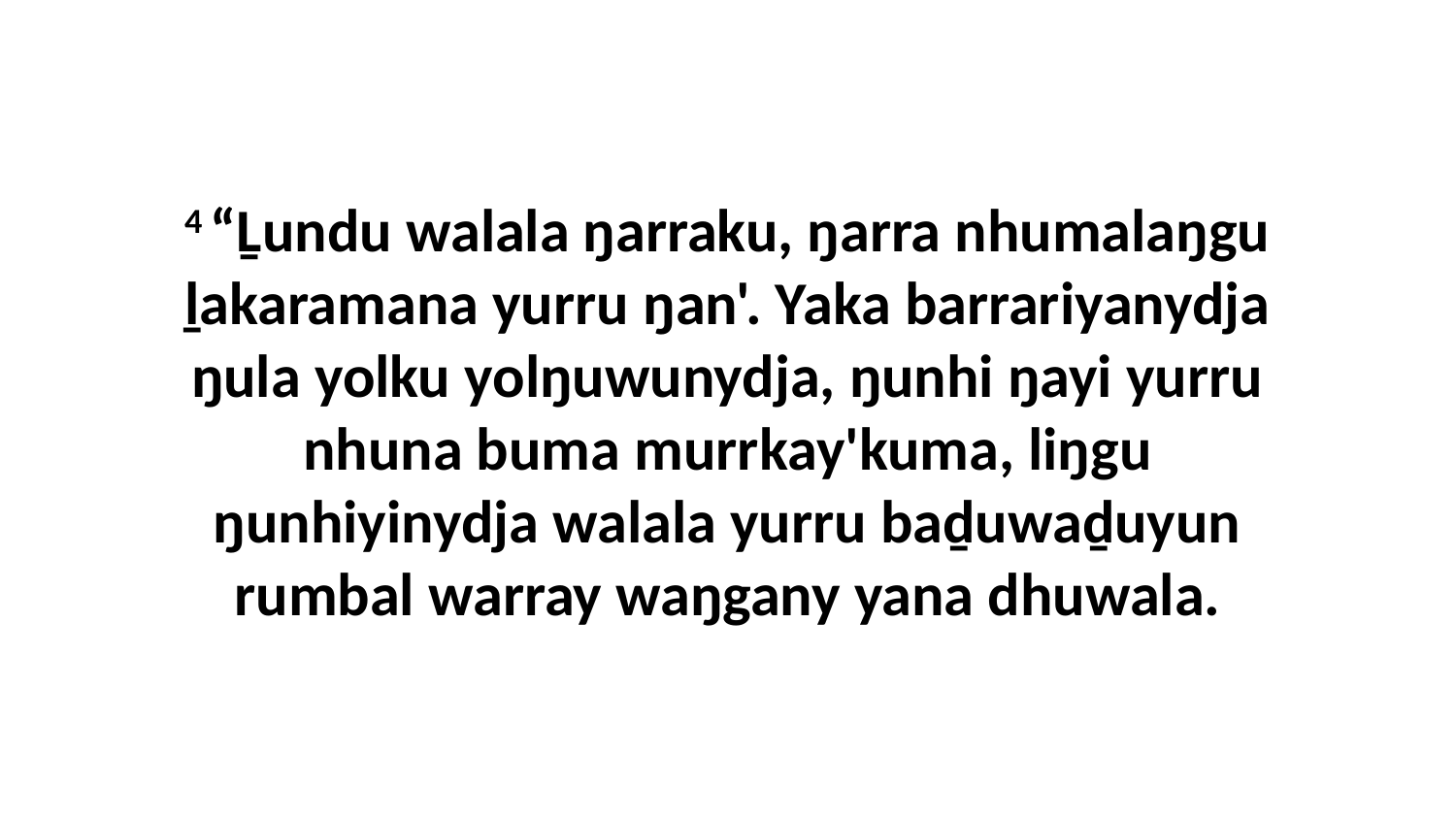

4 “Ḻundu walala ŋarraku, ŋarra nhumalaŋgu ḻakaramana yurru ŋan'. Yaka barrariyanydja ŋula yolku yolŋuwunydja, ŋunhi ŋayi yurru nhuna buma murrkay'kuma, liŋgu ŋunhiyinydja walala yurru baḏuwaḏuyun rumbal warray waŋgany yana dhuwala.